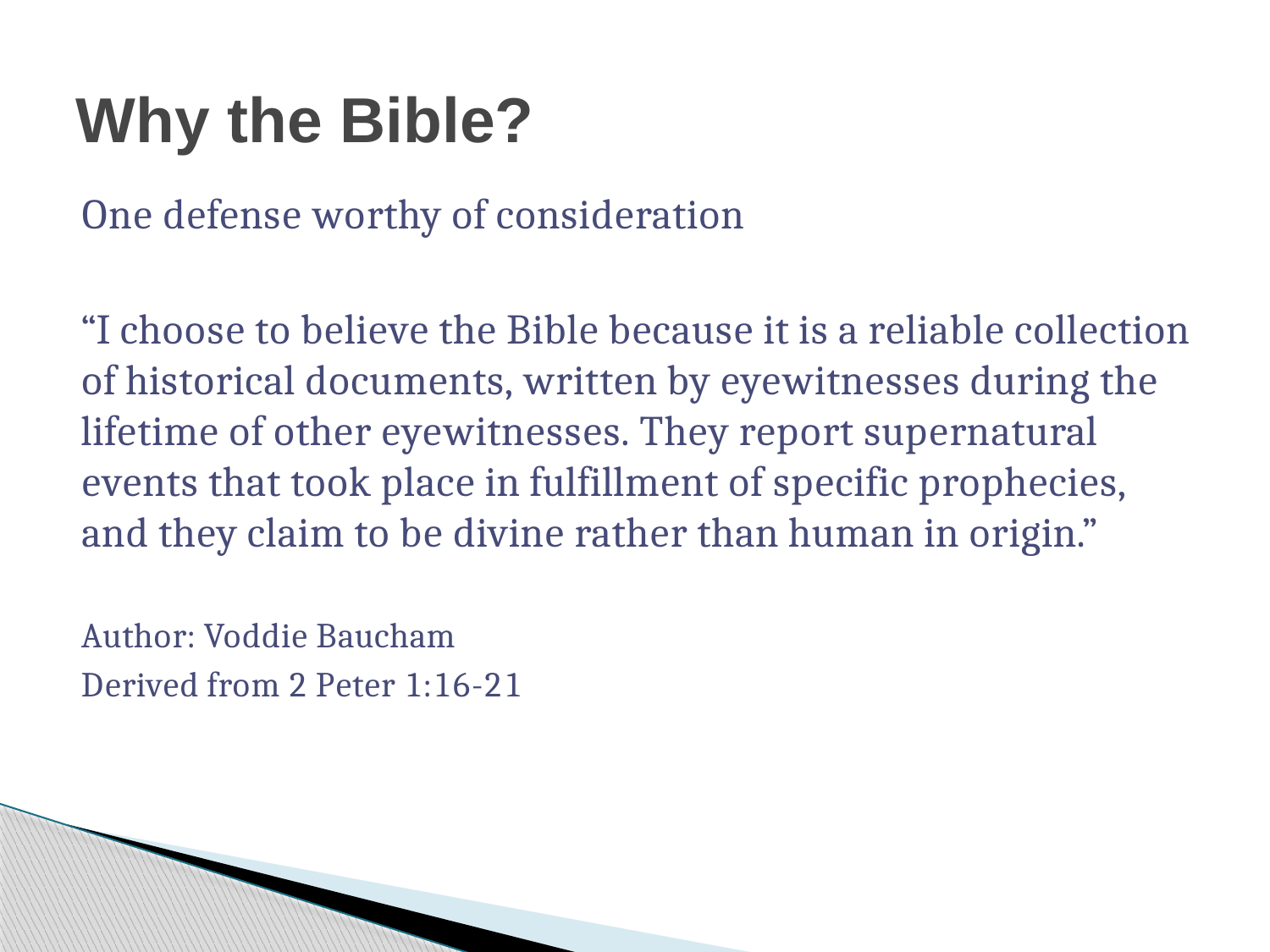

# Why the Bible?
One defense worthy of consideration

“I choose to believe the Bible because it is a reliable collection of historical documents, written by eyewitnesses during the lifetime of other eyewitnesses. They report supernatural events that took place in fulfillment of specific prophecies, and they claim to be divine rather than human in origin.”

Author: Voddie Baucham
Derived from 2 Peter 1:16-21